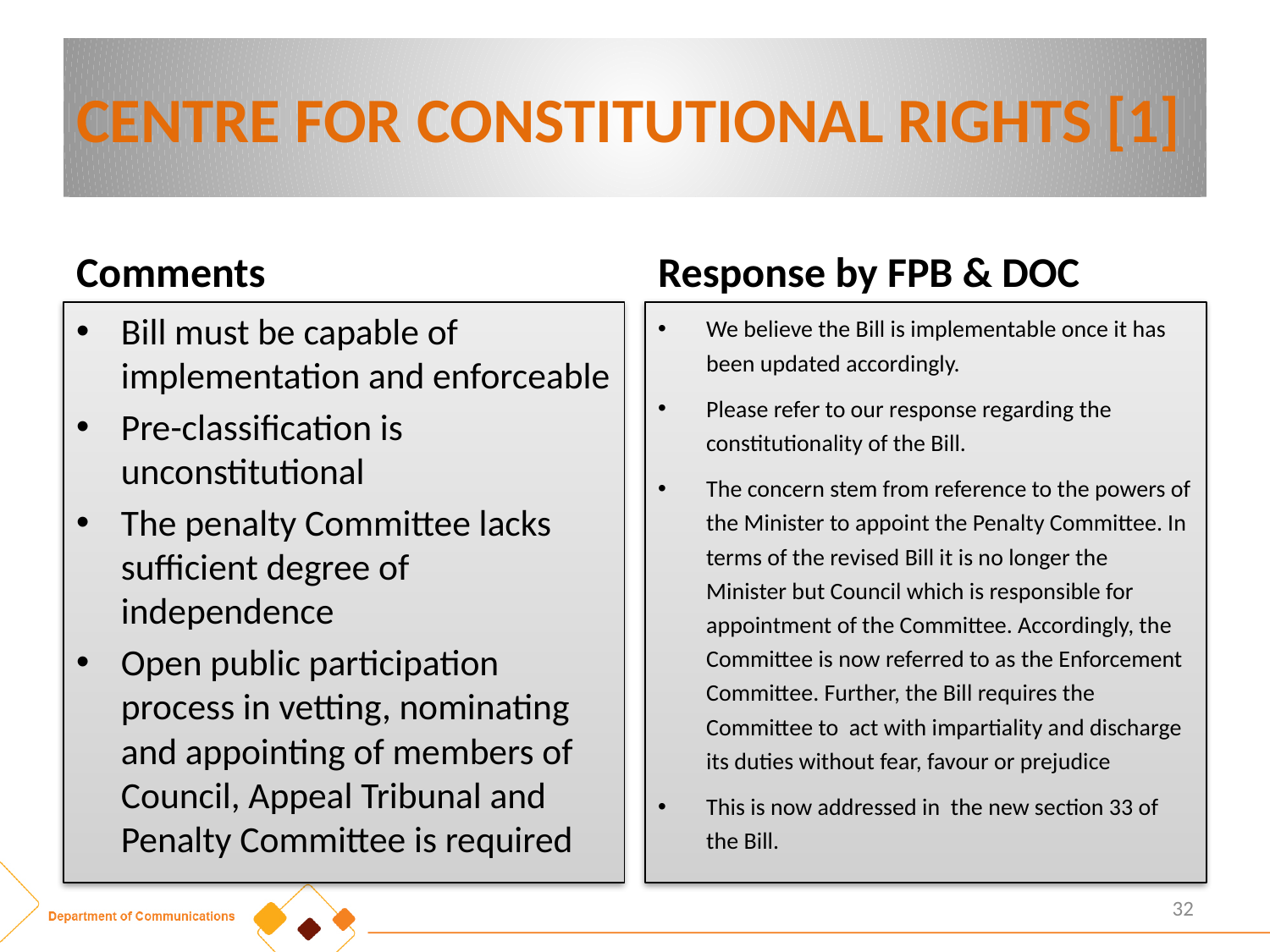

# CENTRE FOR CONSTITUTIONAL RIGHTS [1]
Comments
Response by FPB & DOC
Bill must be capable of implementation and enforceable
Pre-classification is unconstitutional
The penalty Committee lacks sufficient degree of independence
Open public participation process in vetting, nominating and appointing of members of Council, Appeal Tribunal and Penalty Committee is required

We believe the Bill is implementable once it has been updated accordingly.
Please refer to our response regarding the constitutionality of the Bill.
The concern stem from reference to the powers of the Minister to appoint the Penalty Committee. In terms of the revised Bill it is no longer the Minister but Council which is responsible for appointment of the Committee. Accordingly, the Committee is now referred to as the Enforcement Committee. Further, the Bill requires the Committee to  act with impartiality and discharge its duties without fear, favour or prejudice
This is now addressed in  the new section 33 of the Bill.
32